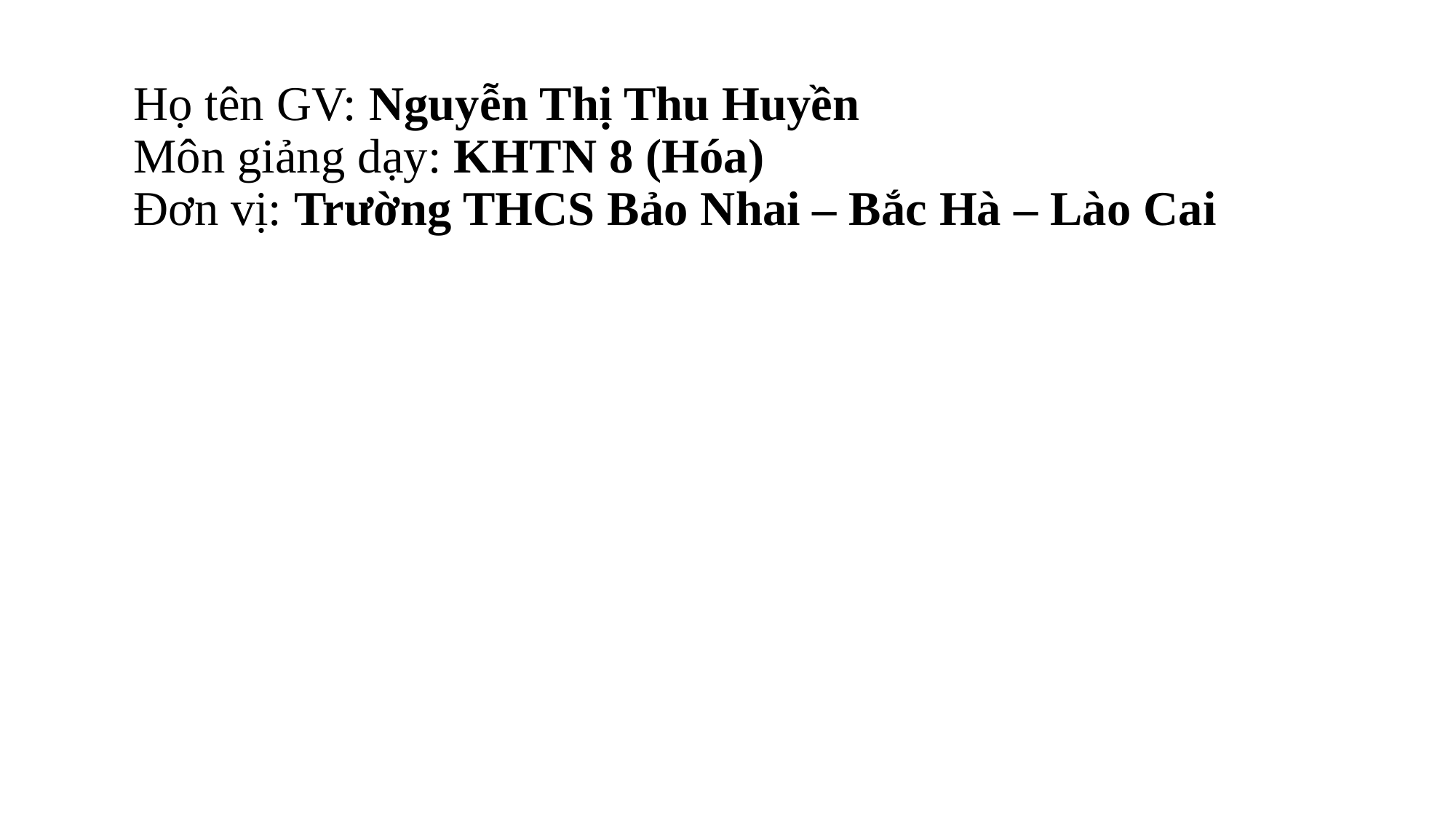

Họ tên GV: Nguyễn Thị Thu Huyền
Môn giảng dạy: KHTN 8 (Hóa)
Đơn vị: Trường THCS Bảo Nhai – Bắc Hà – Lào Cai